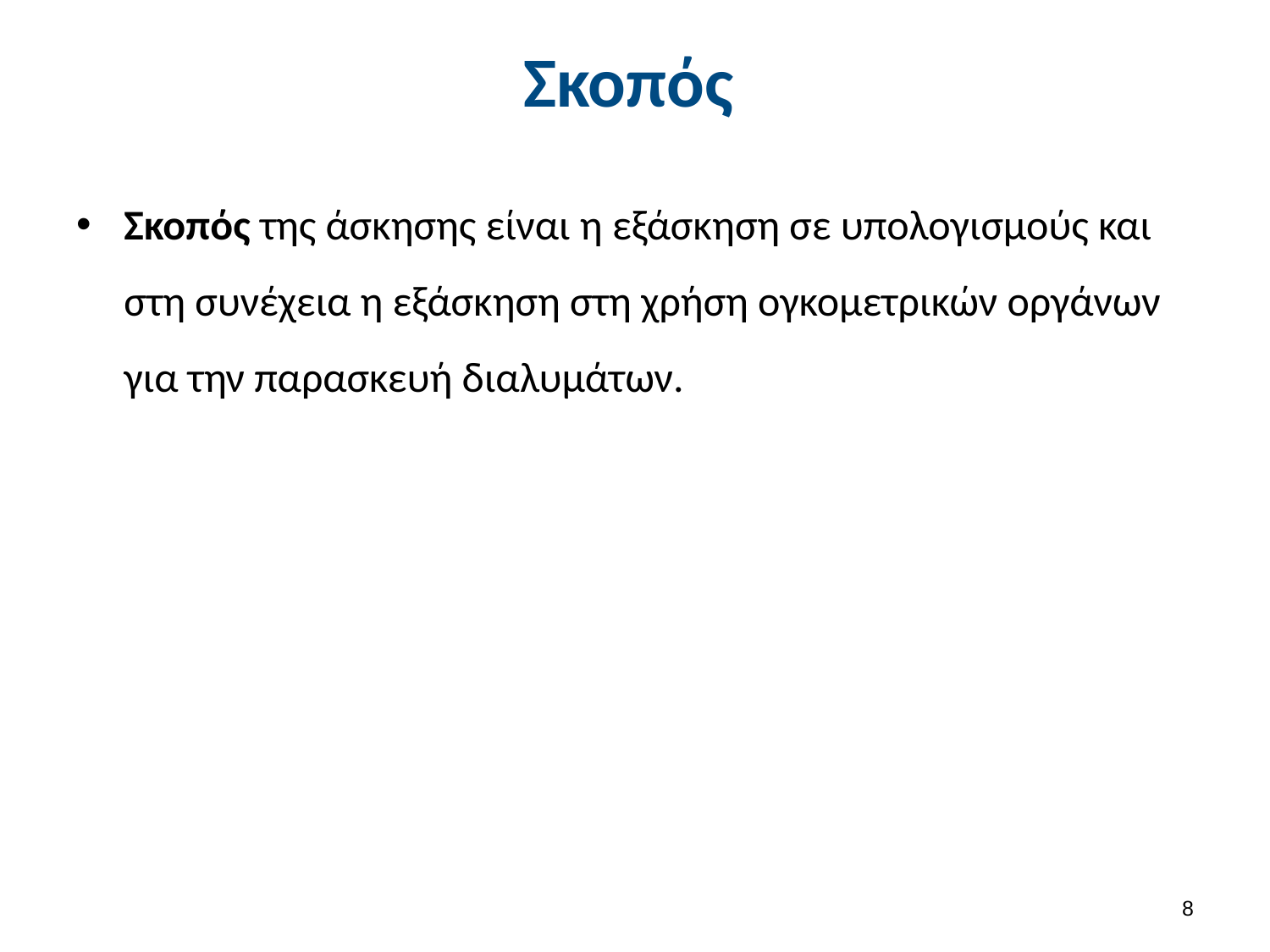

# Σκοπός
Σκοπός της άσκησης είναι η εξάσκηση σε υπολογισμούς και στη συνέχεια η εξάσκηση στη χρήση ογκομετρικών οργάνων για την παρασκευή διαλυμάτων.
8